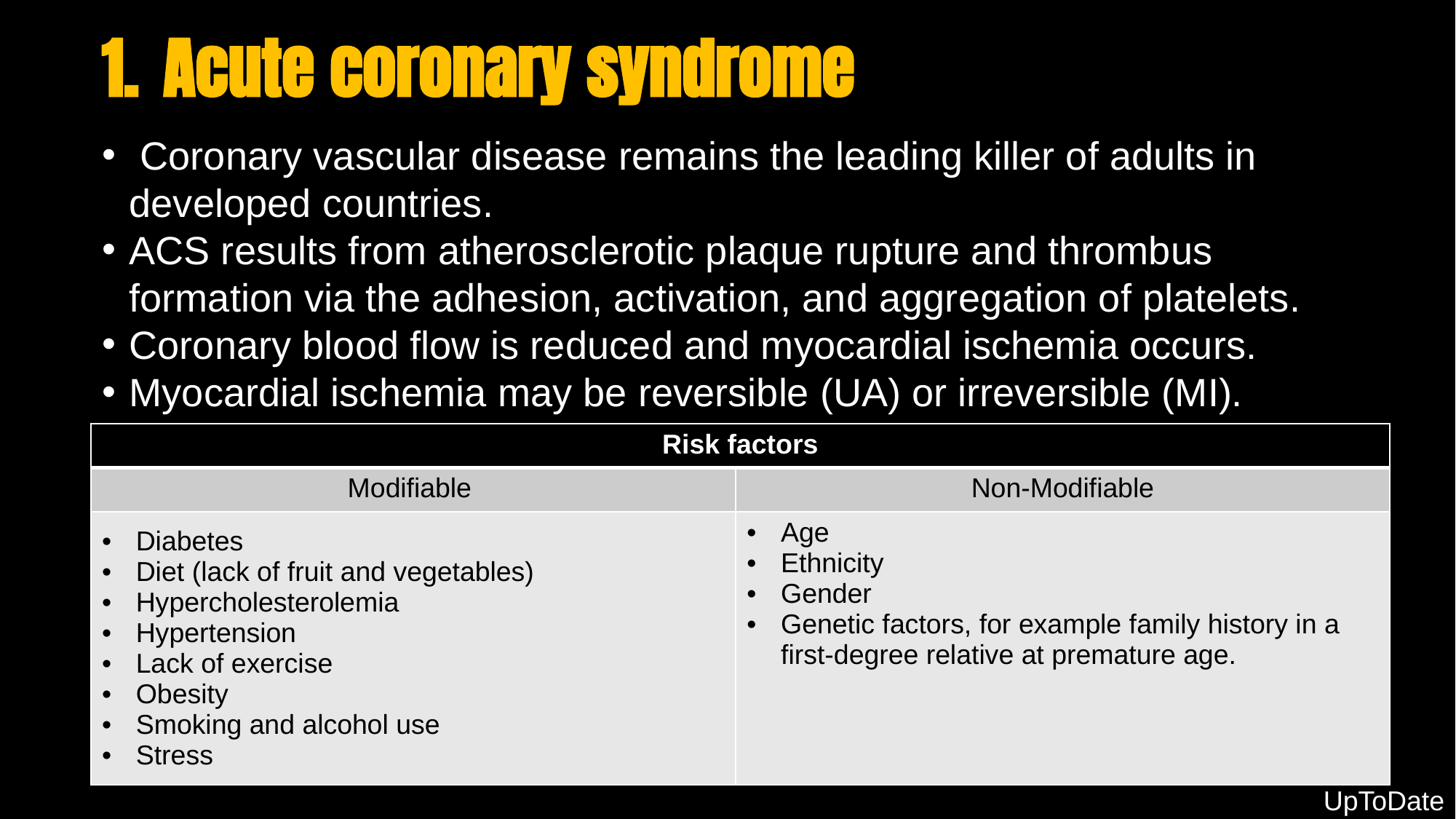

# Acute coronary syndrome
 Coronary vascular disease remains the leading killer of adults in developed countries.
ACS results from atherosclerotic plaque rupture and thrombus formation via the adhesion, activation, and aggregation of platelets.
Coronary blood flow is reduced and myocardial ischemia occurs.
Myocardial ischemia may be reversible (UA) or irreversible (MI).

| Risk factors |  |
| --- | --- |
| Modifiable | Non-Modifiable |
| Diabetes Diet (lack of fruit and vegetables) Hypercholesterolemia Hypertension Lack of exercise Obesity Smoking and alcohol use Stress | Age Ethnicity Gender Genetic factors, for example family history in a first-degree relative at premature age. |
UpToDate